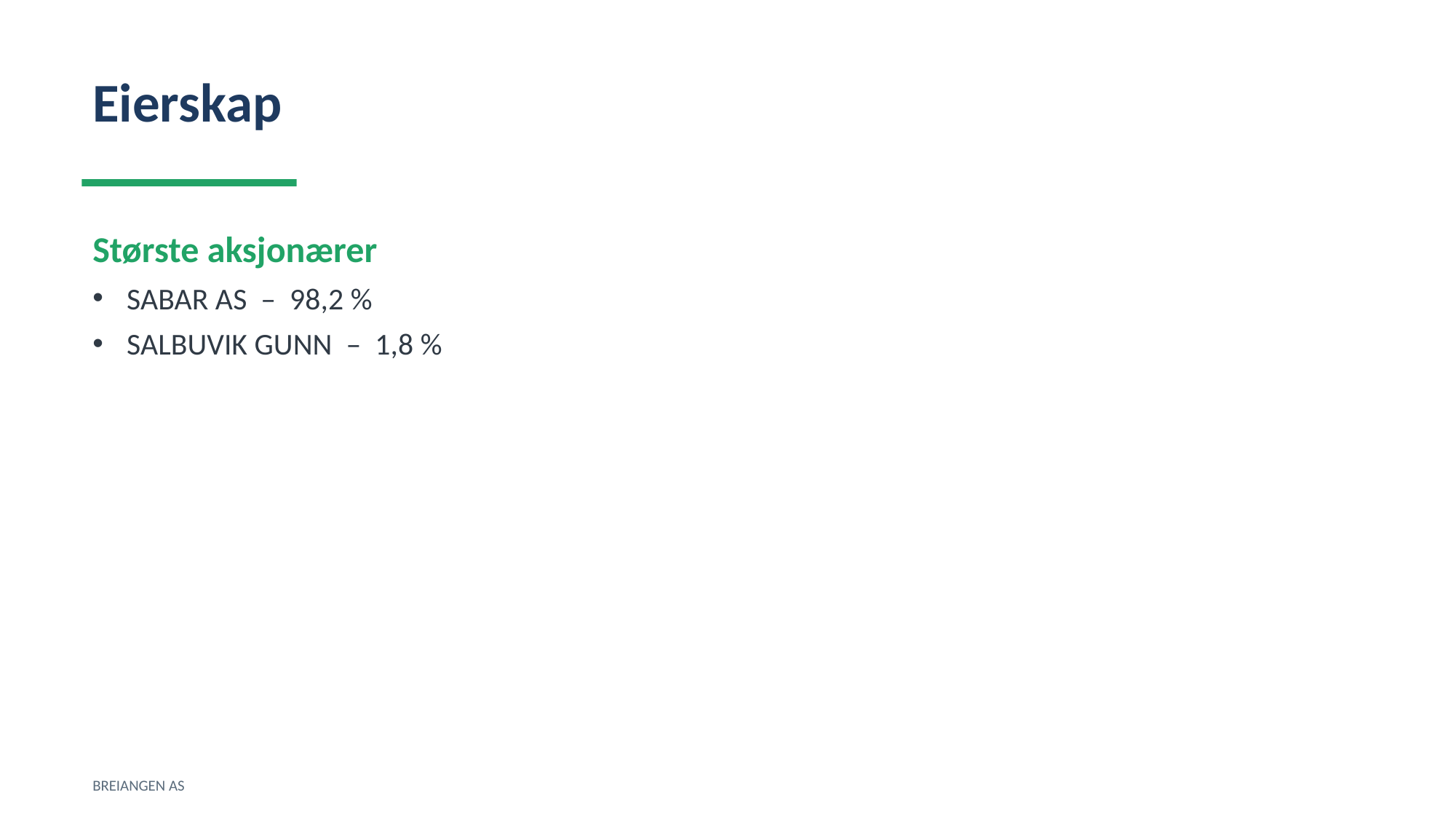

Eierskap

Største aksjonærer
SABAR AS  –  98,2 %
SALBUVIK GUNN  –  1,8 %
BREIANGEN AS